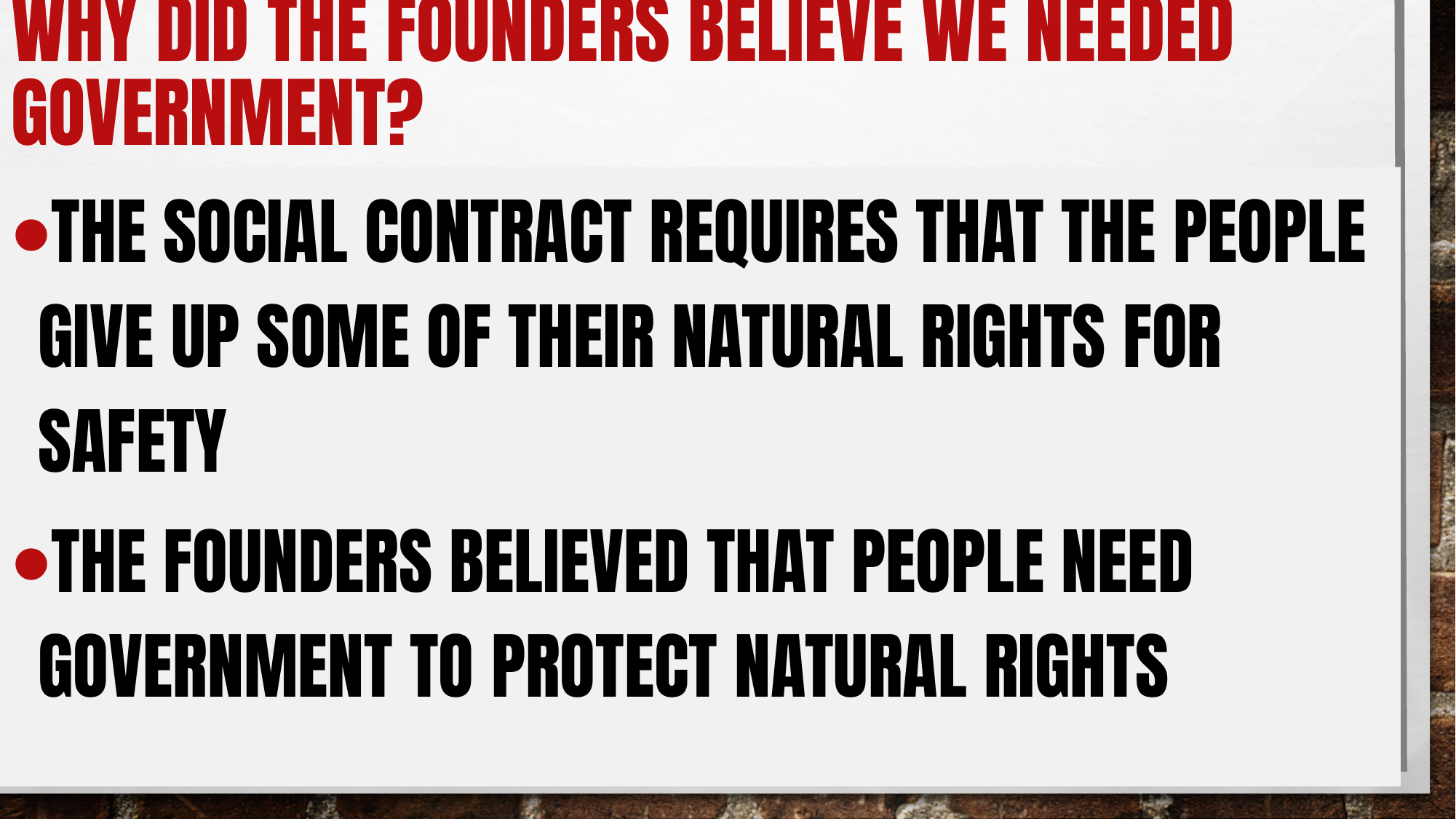

# Why did the founders believe we needed government?
The social contract requires that the people give up some of their natural rights for safety
The founders believed that people need government to protect natural rights